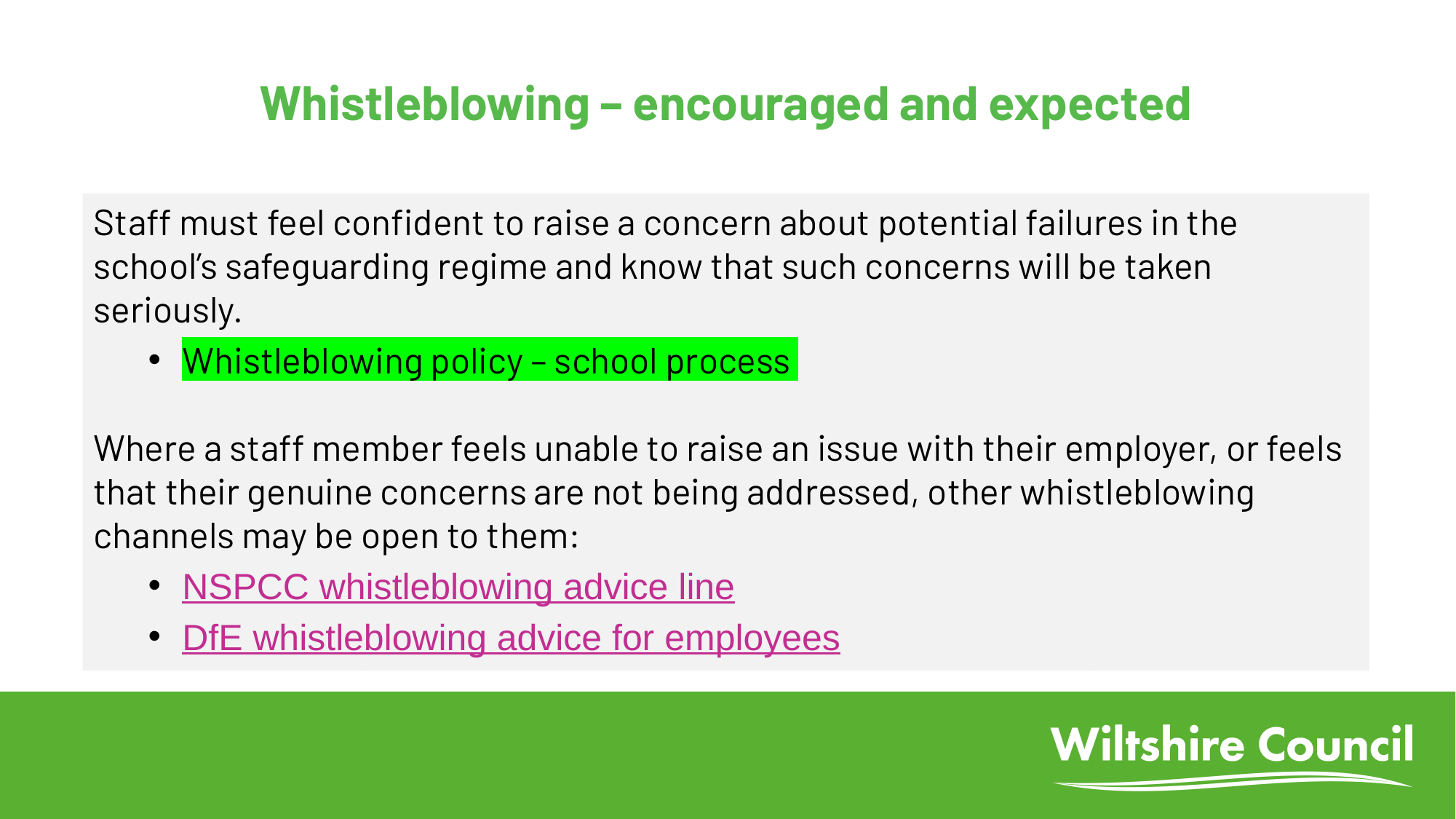

# Whistleblowing – encouraged and expected
Staff must feel confident to raise a concern about potential failures in the school’s safeguarding regime and know that such concerns will be taken seriously.
Whistleblowing policy – school process

Where a staff member feels unable to raise an issue with their employer, or feels that their genuine concerns are not being addressed, other whistleblowing channels may be open to them:
NSPCC whistleblowing advice line
DfE whistleblowing advice for employees